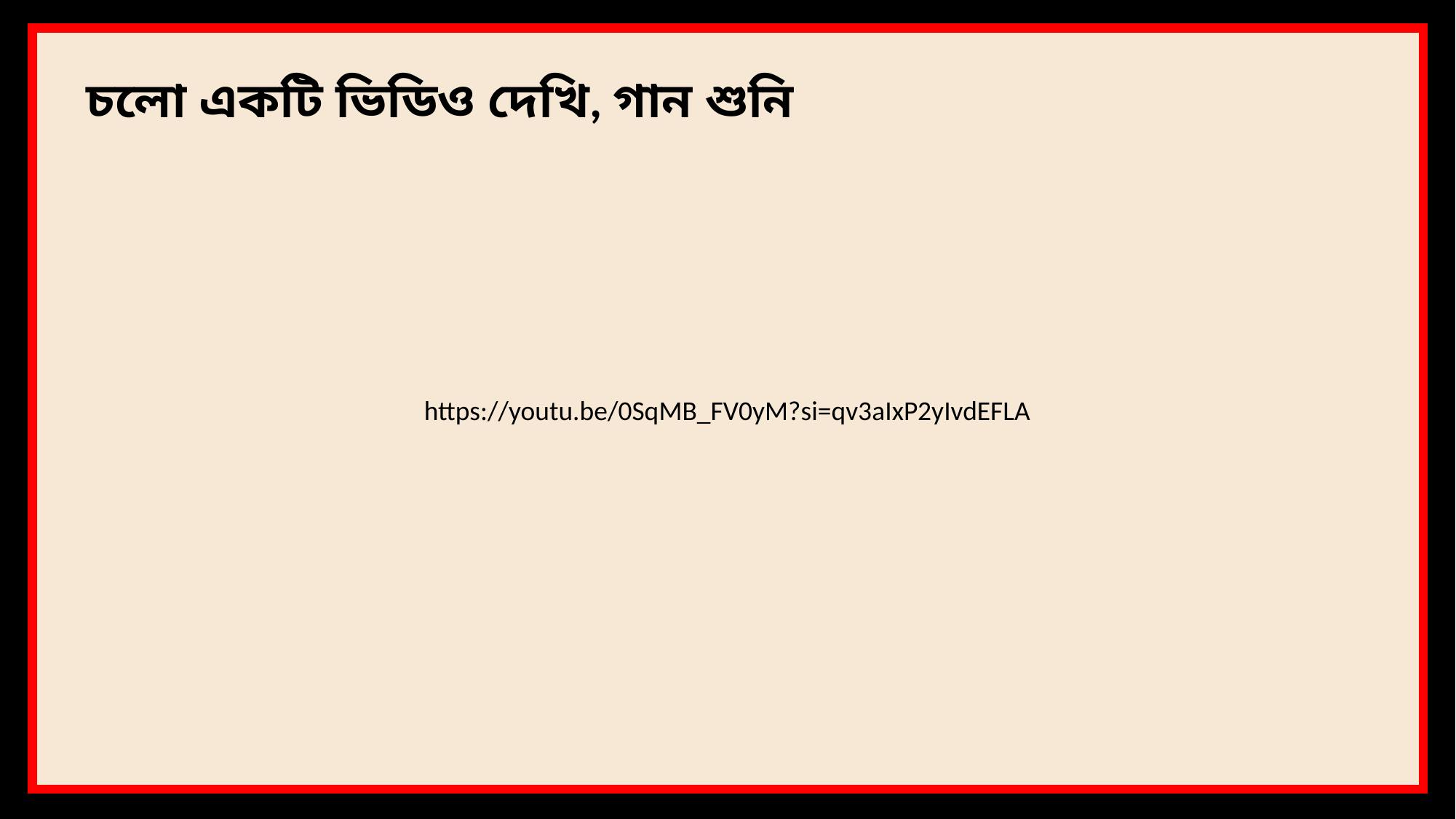

চলো একটি ভিডিও দেখি, গান শুনি
https://youtu.be/0SqMB_FV0yM?si=qv3aIxP2yIvdEFLA